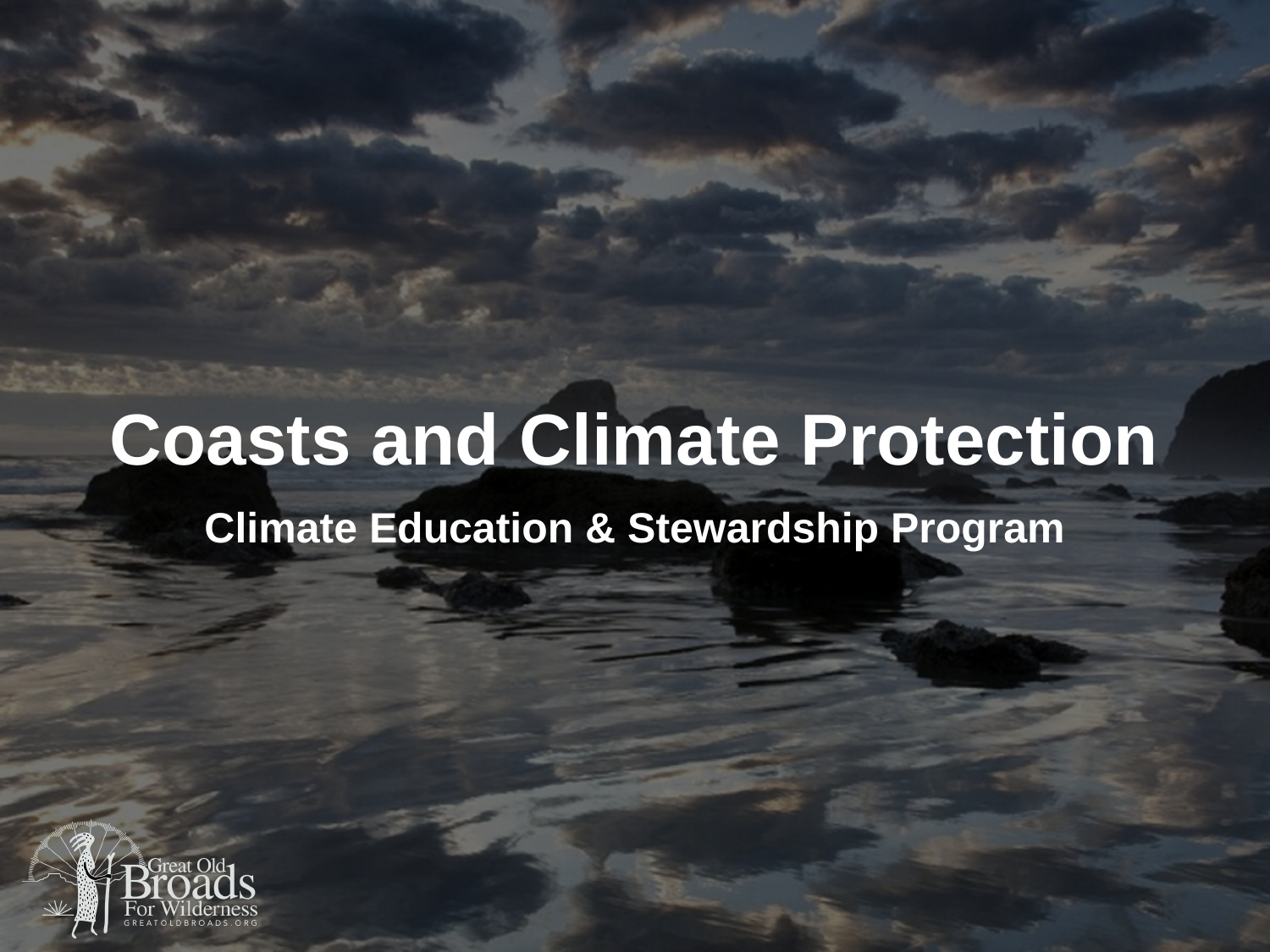

# Coasts and Climate Protection
Climate Education & Stewardship Program